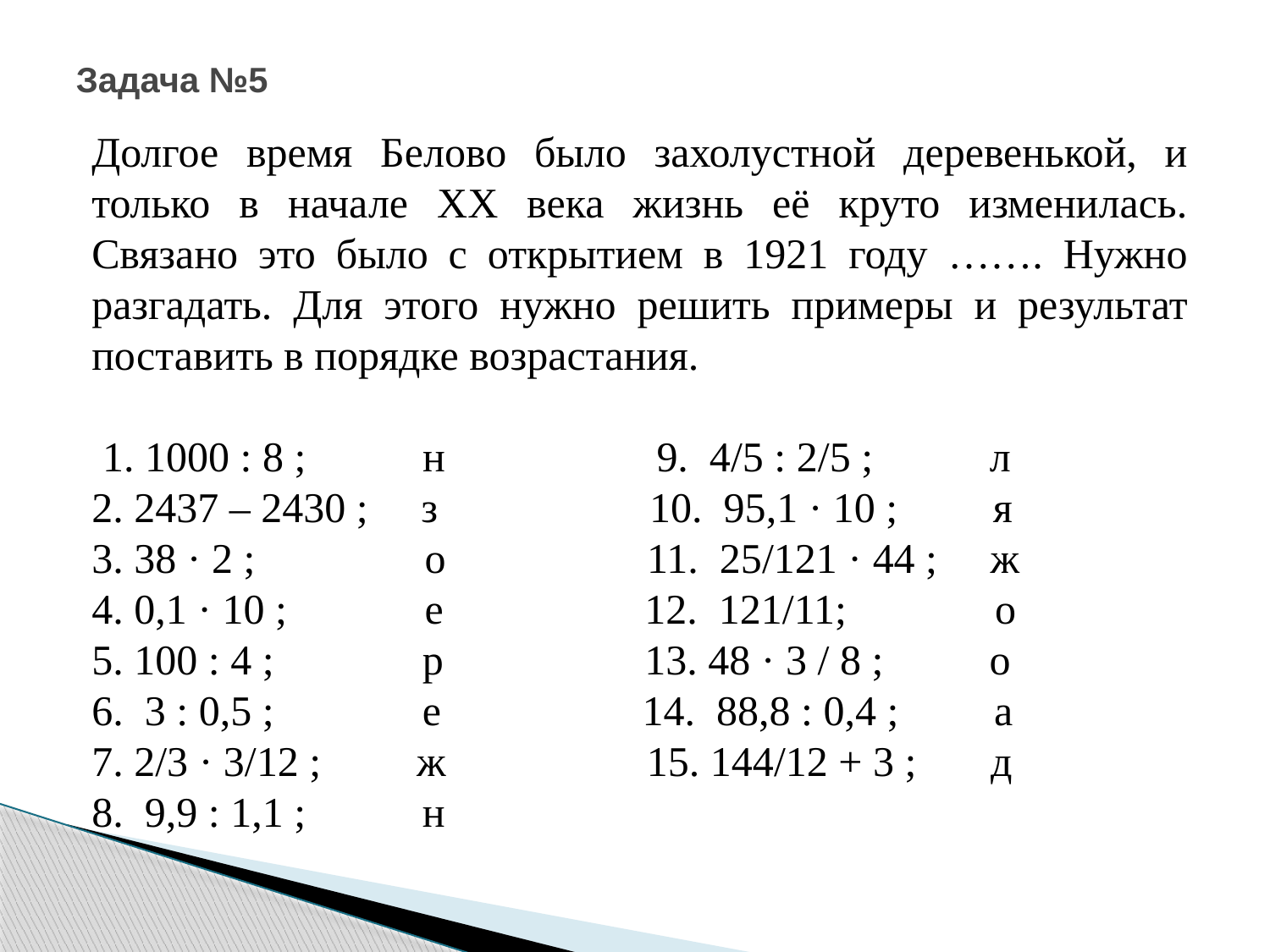

# Задача №5
Долгое время Белово было захолустной деревенькой, и только в начале XX века жизнь её круто изменилась. Связано это было с открытием в 1921 году ……. Нужно разгадать. Для этого нужно решить примеры и результат поставить в порядке возрастания.

 1. 1000 : 8 ;           н                    9.  4/5 : 2/5 ;           л
2. 2437 – 2430 ;     з                    10.  95,1 · 10 ;         я
3. 38 · 2 ;                о                   11.  25/121 · 44 ;     ж
4. 0,1 · 10 ;             е                   12.  121/11;              о
5. 100 : 4 ;              р                   13. 48 · 3 / 8 ;          о
6.  3 : 0,5 ;              е                   14.  88,8 : 0,4 ;         а
7. 2/3 · 3/12 ;         ж                   15. 144/12 + 3 ;       д
8.  9,9 : 1,1 ;           н